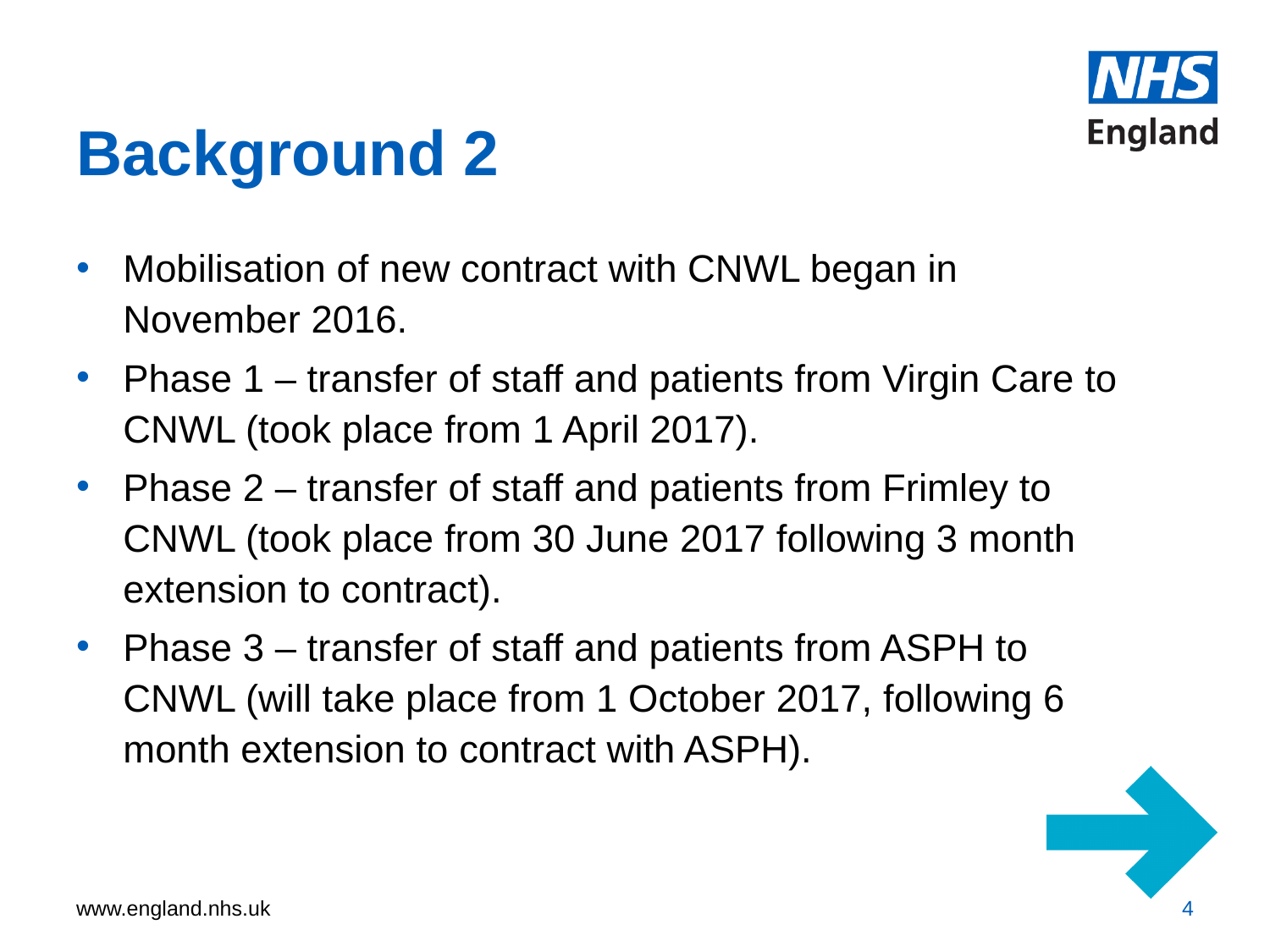

# Background 2
Mobilisation of new contract with CNWL began in November 2016.
Phase 1 – transfer of staff and patients from Virgin Care to CNWL (took place from 1 April 2017).
Phase 2 – transfer of staff and patients from Frimley to CNWL (took place from 30 June 2017 following 3 month extension to contract).
Phase 3 – transfer of staff and patients from ASPH to CNWL (will take place from 1 October 2017, following 6 month extension to contract with ASPH).

4